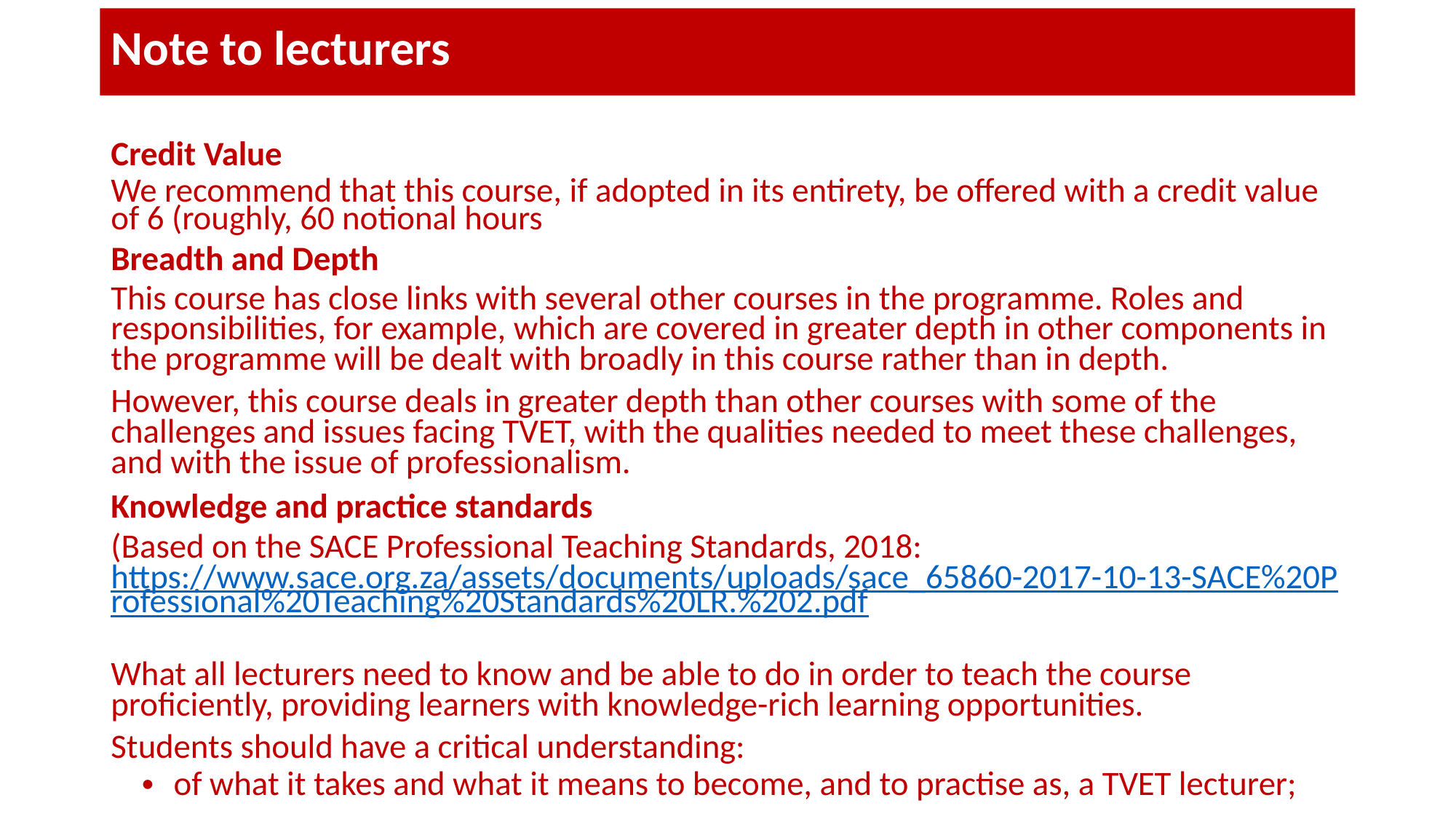

# Note to lecturers
Credit Value
We recommend that this course, if adopted in its entirety, be offered with a credit value of 6 (roughly, 60 notional hours
Breadth and Depth
This course has close links with several other courses in the programme. Roles and responsibilities, for example, which are covered in greater depth in other components in the programme will be dealt with broadly in this course rather than in depth.
However, this course deals in greater depth than other courses with some of the challenges and issues facing TVET, with the qualities needed to meet these challenges, and with the issue of professionalism.
Knowledge and practice standards
(Based on the SACE Professional Teaching Standards, 2018: https://www.sace.org.za/assets/documents/uploads/sace_65860-2017-10-13-SACE%20Professional%20Teaching%20Standards%20LR.%202.pdf
What all lecturers need to know and be able to do in order to teach the course proficiently, providing learners with knowledge-rich learning opportunities.
Students should have a critical understanding:
of what it takes and what it means to become, and to practise as, a TVET lecturer;